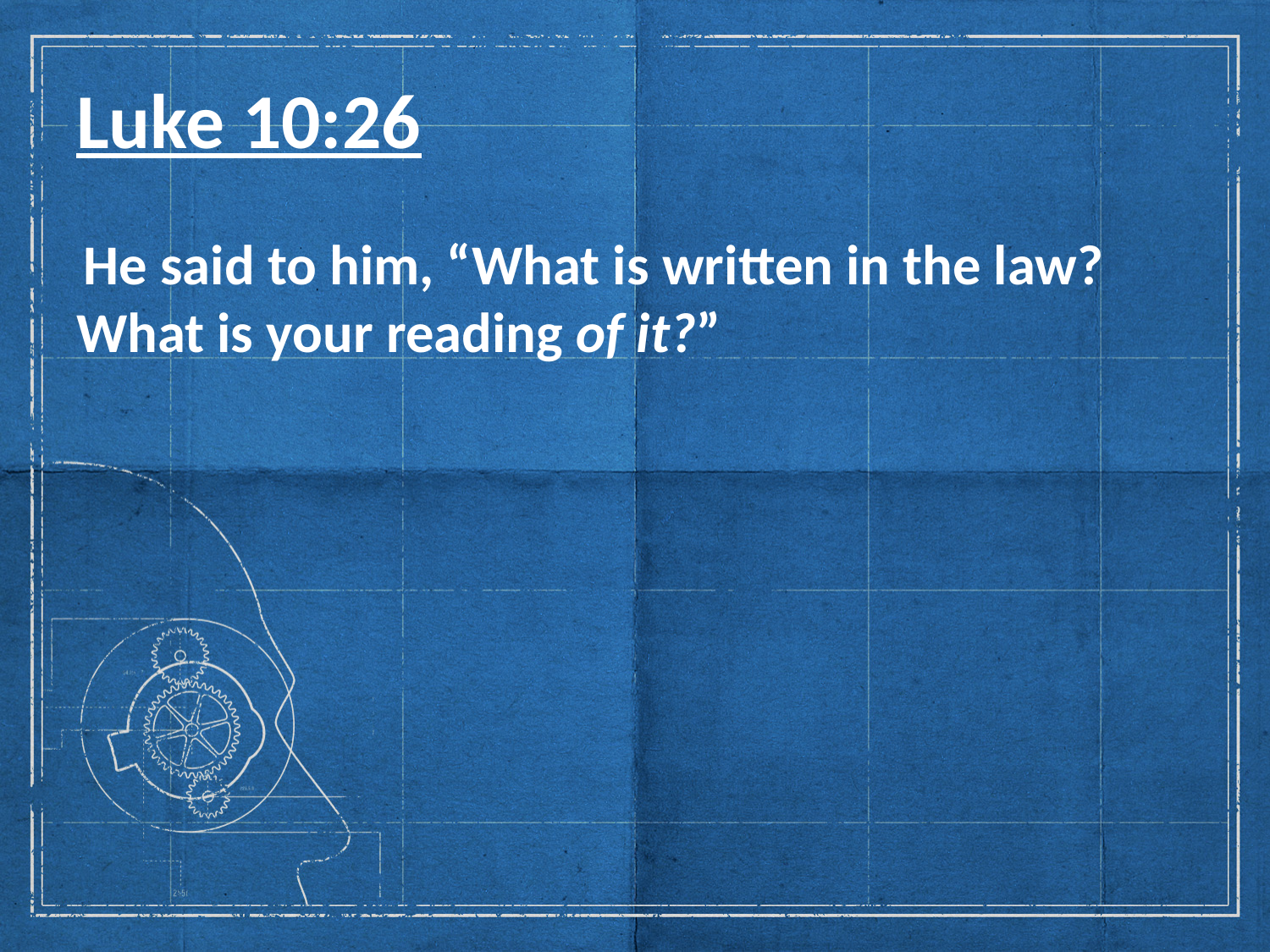

# Luke 10:26
 He said to him, “What is written in the law? What is your reading of it?”